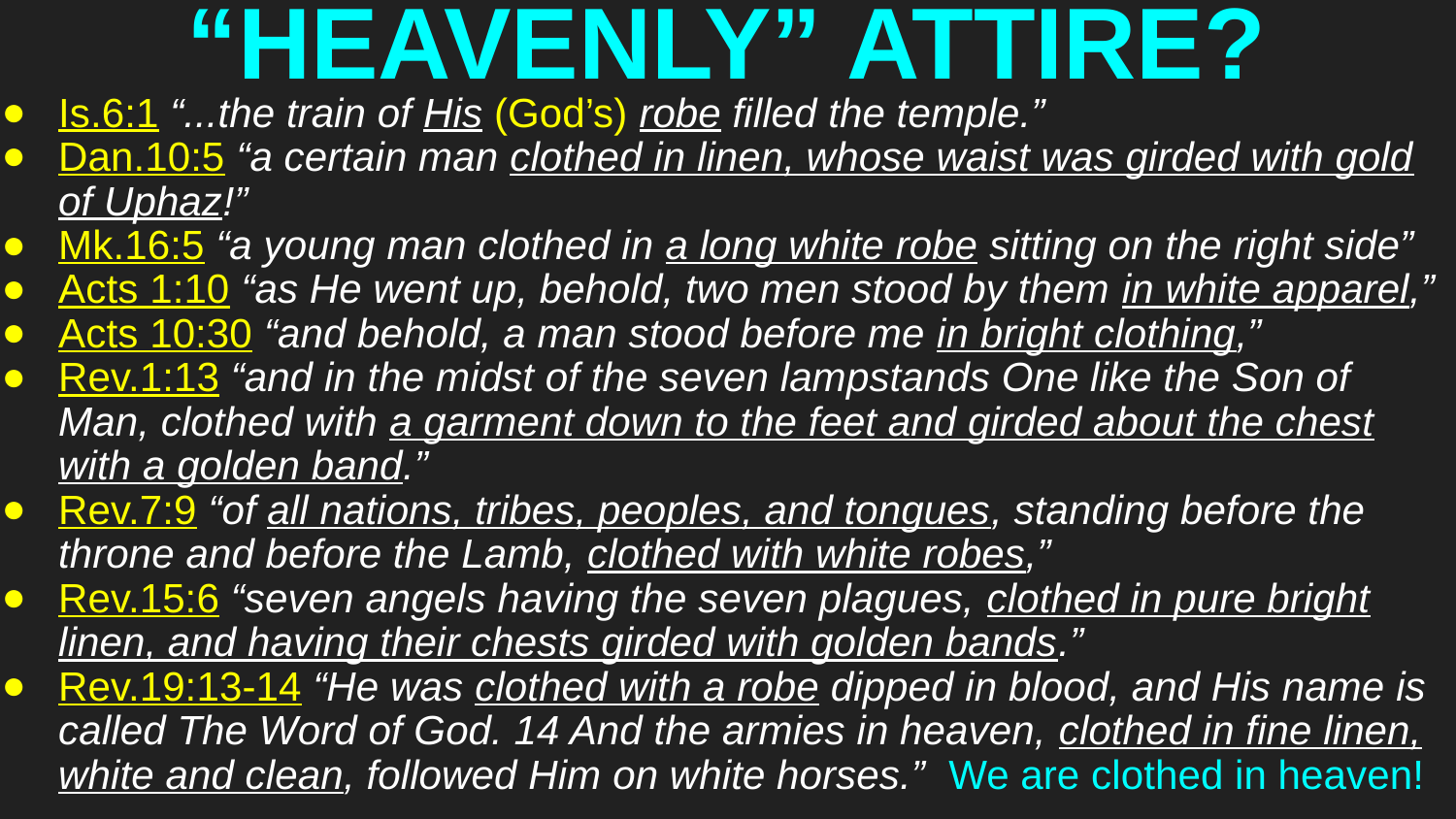

# “HEAVENLY” ATTIRE?
Is.6:1 “...the train of His (God’s) robe filled the temple.”
Dan.10:5 “a certain man clothed in linen, whose waist was girded with gold of Uphaz!”
Mk.16:5 “a young man clothed in a long white robe sitting on the right side”
Acts 1:10 “as He went up, behold, two men stood by them in white apparel,”
Acts 10:30 “and behold, a man stood before me in bright clothing,”
Rev.1:13 “and in the midst of the seven lampstands One like the Son of Man, clothed with a garment down to the feet and girded about the chest with a golden band.”
Rev.7:9 “of all nations, tribes, peoples, and tongues, standing before the throne and before the Lamb, clothed with white robes,”
Rev.15:6 “seven angels having the seven plagues, clothed in pure bright linen, and having their chests girded with golden bands.”
Rev.19:13-14 “He was clothed with a robe dipped in blood, and His name is called The Word of God. 14 And the armies in heaven, clothed in fine linen, white and clean, followed Him on white horses.”  We are clothed in heaven!